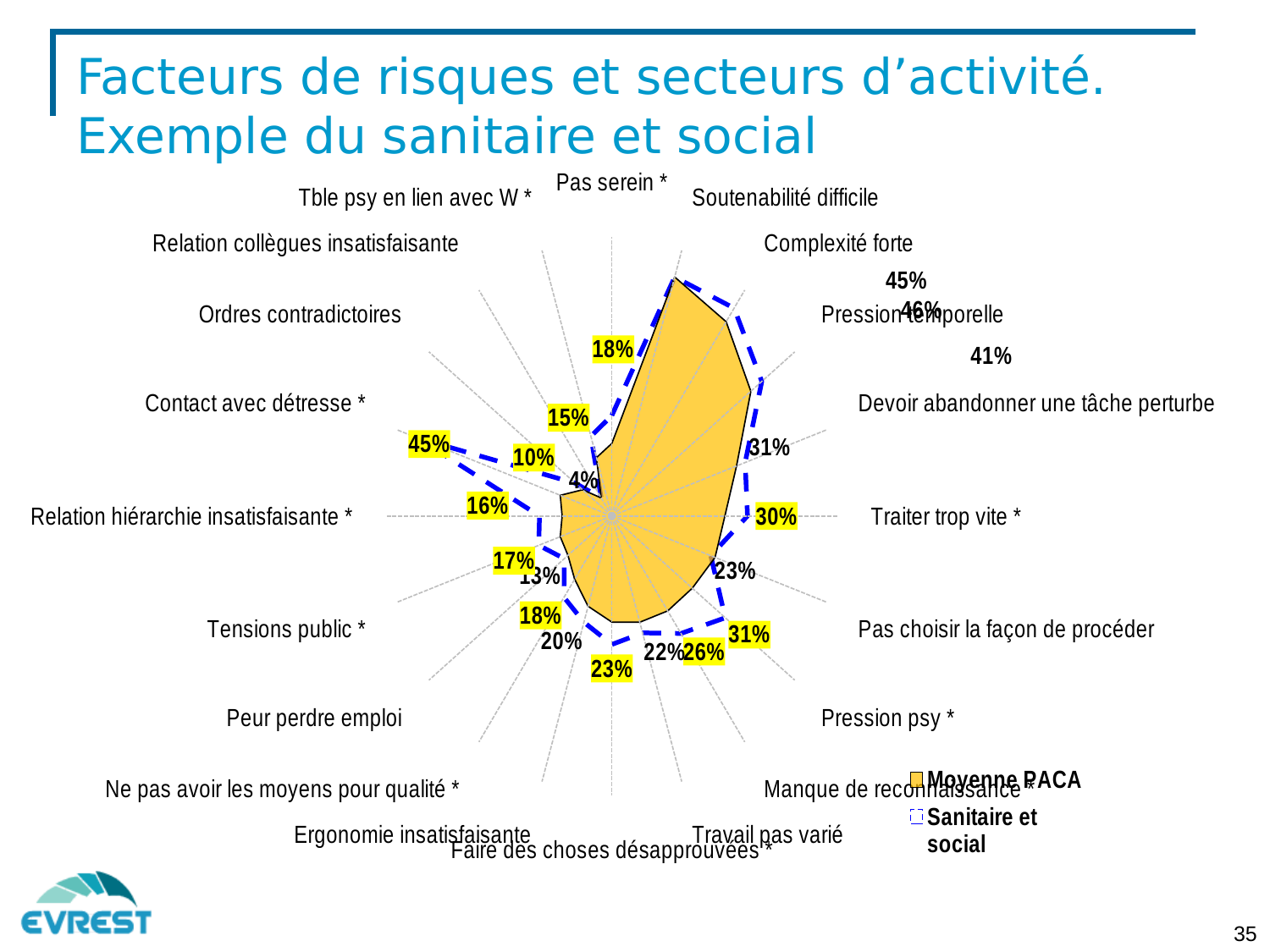

Facteurs de risques et secteurs d’activité. Exemple du sanitaire et social

### Chart

| Category | Moyenne PACA | Sanitaire et social |
|---|---|---|
| Pas serein * | 0.13 | 0.1800000000000001 |
| Soutenabilité difficile | 0.45 | 0.45 |
| Complexité forte | 0.4300000000000002 | 0.46 |
| Pression temporelle | 0.3800000000000002 | 0.4100000000000002 |
| Devoir abandonner une tâche perturbe | 0.2900000000000002 | 0.3100000000000002 |
| Traiter trop vite * | 0.25 | 0.3000000000000002 |
| Pas choisir la façon de procéder | 0.2400000000000001 | 0.23 |
| Pression psy * | 0.22 | 0.3100000000000002 |
| Manque de reconnaissance * | 0.2100000000000001 | 0.26 |
| Travail pas varié | 0.2 | 0.22 |
| Faire des choses désapprouvées * | 0.19 | 0.23 |
| Ergonomie insatisfaisante | 0.17 | 0.2 |
| Ne pas avoir les moyens pour qualité * | 0.14 | 0.1800000000000001 |
| Peur perdre emploi | 0.12000000000000002 | 0.13 |
| Tensions public * | 0.12000000000000002 | 0.17 |
| Relation hiérarchie insatisfaisante * | 0.11 | 0.16 |
| Contact avec détresse * | 0.12000000000000002 | 0.45 |
| Ordres contradictoires | 0.08000000000000004 | 0.1 |
| Relation collègues insatisfaisante | 0.04000000000000002 | 0.04000000000000002 |
| Tble psy en lien avec W * | 0.11 | 0.1500000000000001 |
35